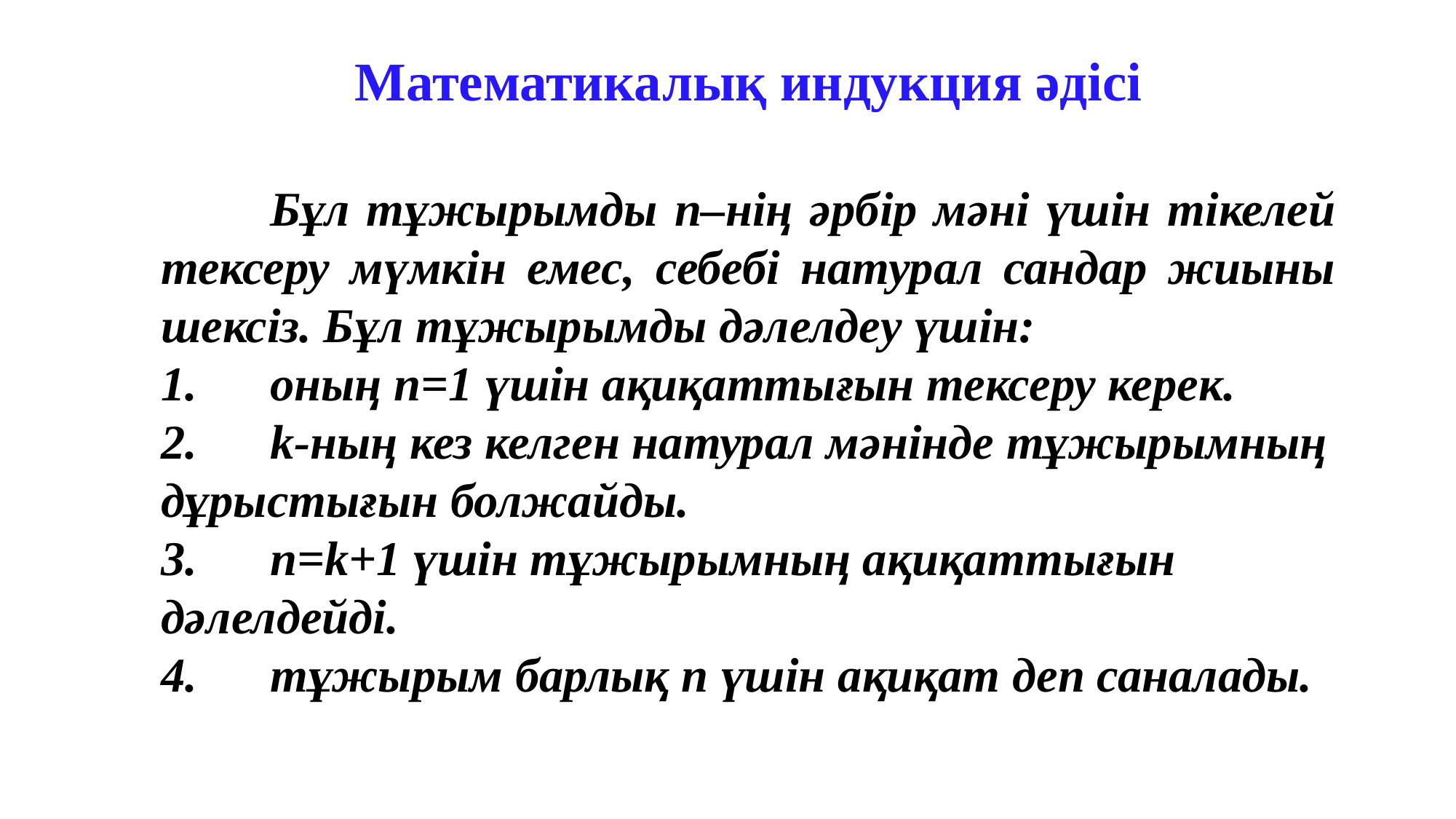

Математикалық индукция әдісі

	Бұл тұжырымды n–нің әрбір мәні үшін тікелей тексеру мүмкін емес, себебі натурал сандар жиыны шексіз. Бұл тұжырымды дәлелдеу үшін:
1.	оның n=1 үшін ақиқаттығын тексеру керек.
2.	k-ның кез келген натурал мәнінде тұжырымның дұрыстығын болжайды.
3.	n=k+1 үшін тұжырымның ақиқаттығын дәлелдейді.
4.	тұжырым барлық n үшін ақиқат деп саналады.